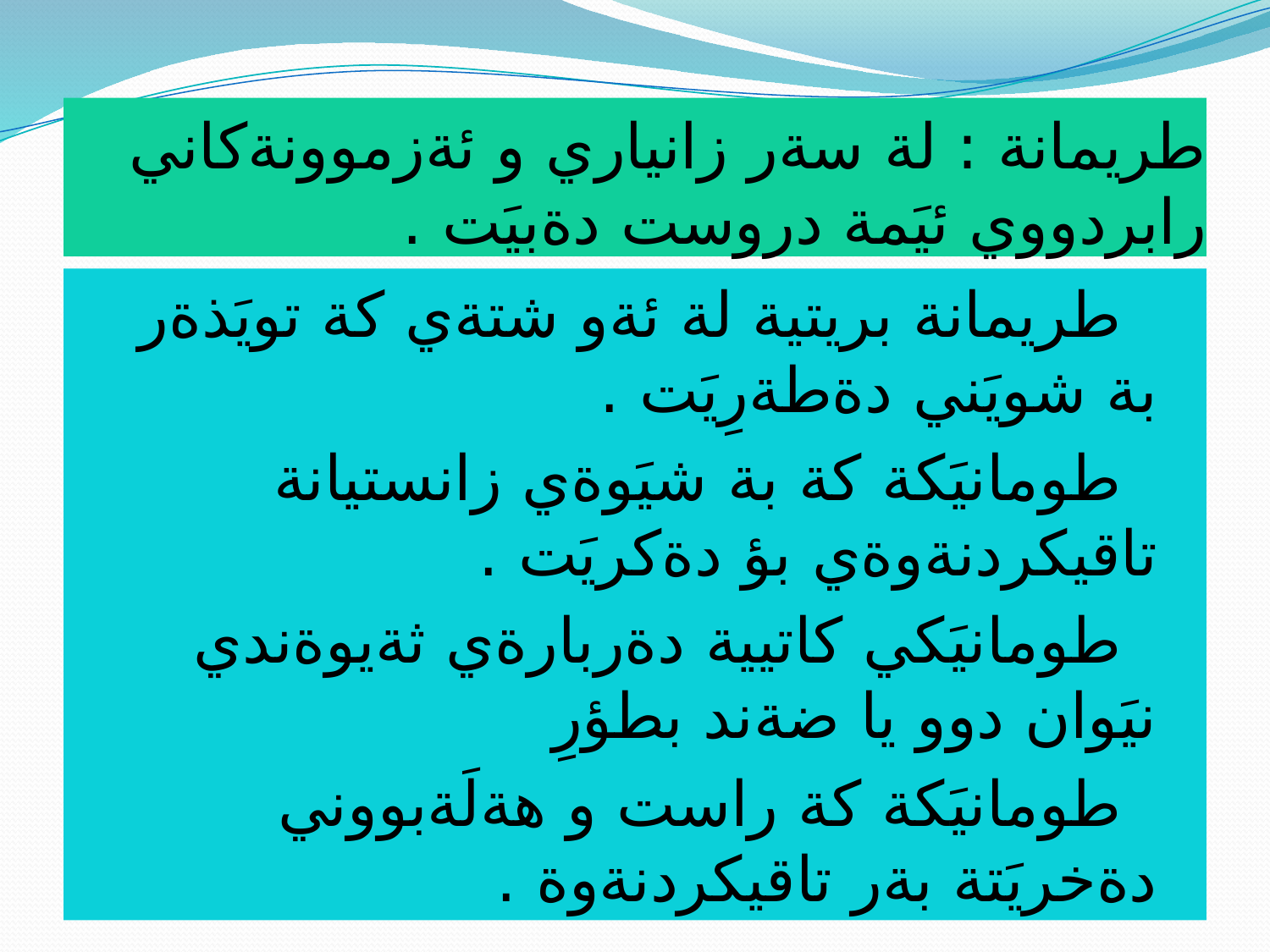

# طريمانة : لة سةر زانياري و ئةزموونةكاني رابردووي ئيَمة دروست دةبيَت .
 طريمانة بريتية لة ئةو شتةي كة تويَذةر بة شويَني دةطةرِيَت .
 طومانيَكة كة بة شيَوةي زانستيانة تاقيكردنةوةي بؤ دةكريَت .
 طومانيَكي كاتيية دةربارةي ثةيوةندي نيَوان دوو يا ضةند بطؤرِ
 طومانيَكة كة راست و هةلَةبووني دةخريَتة بةر تاقيكردنةوة .